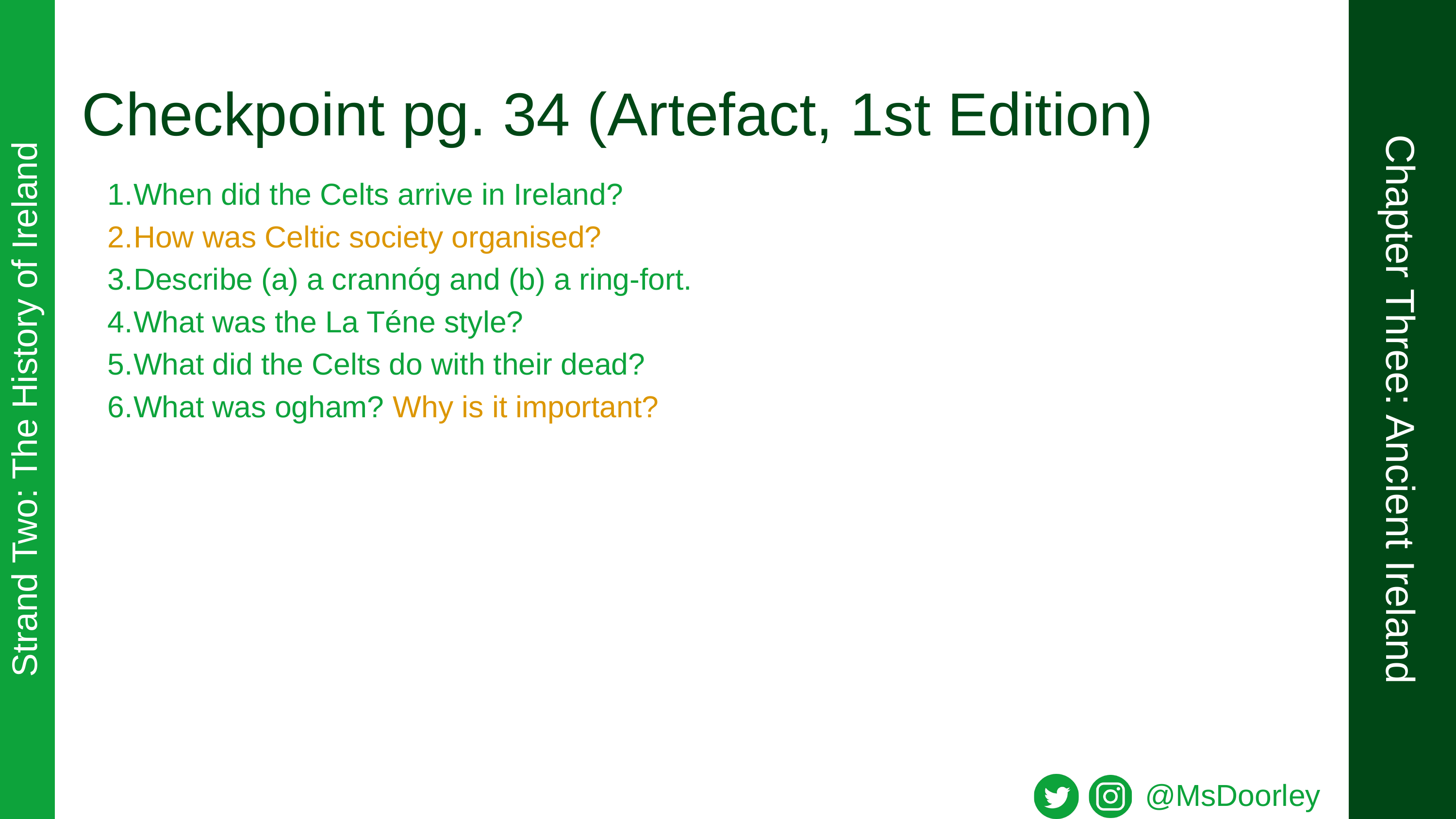

Checkpoint pg. 34 (Artefact, 1st Edition)
When did the Celts arrive in Ireland?
How was Celtic society organised?
Describe (a) a crannóg and (b) a ring-fort.
What was the La Téne style?
What did the Celts do with their dead?
What was ogham? Why is it important?
Chapter Three: Ancient Ireland
Strand Two: The History of Ireland

@MsDoorley